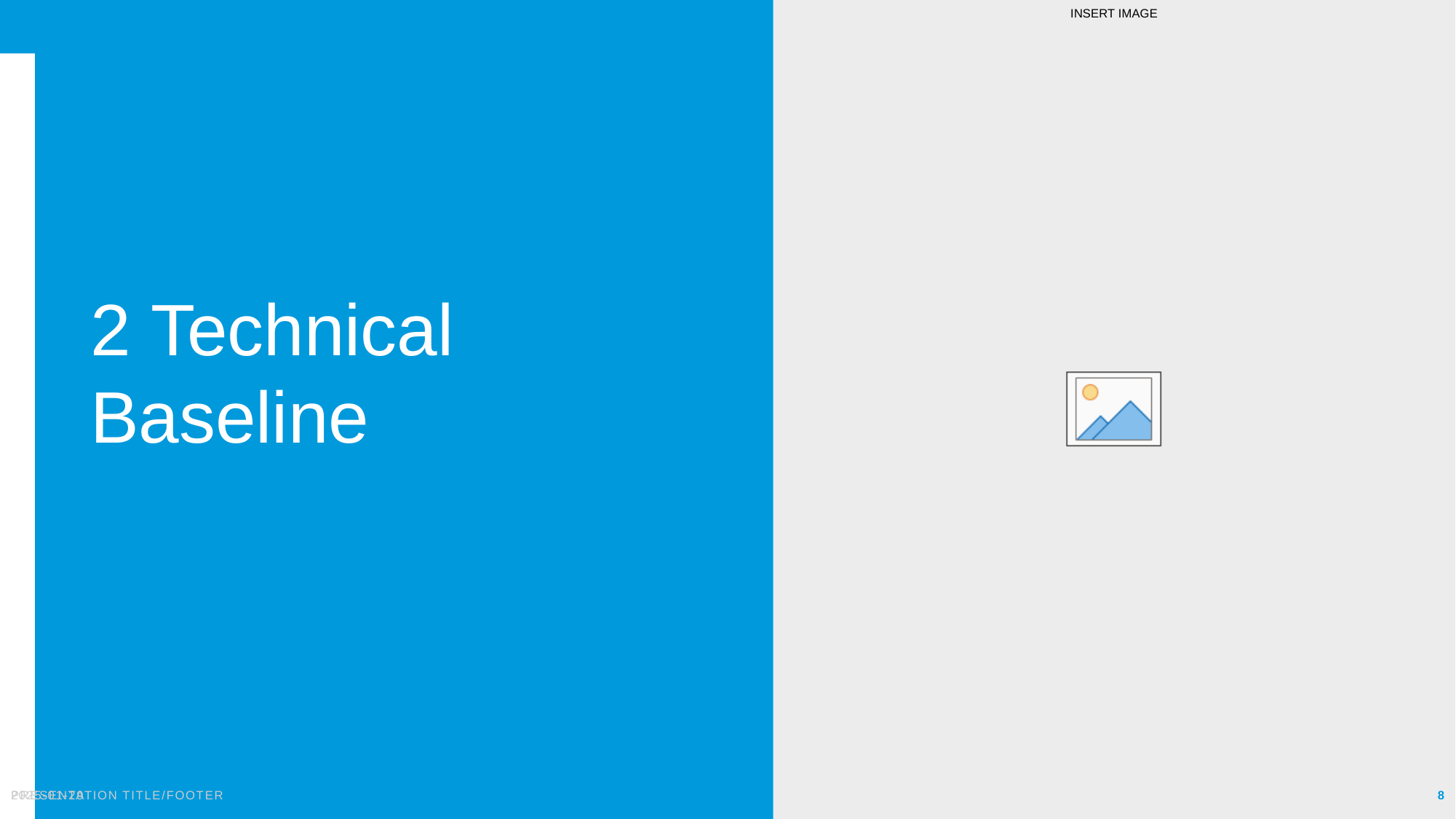

2 Technical Baseline
PRESENTATION TITLE/FOOTER
2025-01-29
8